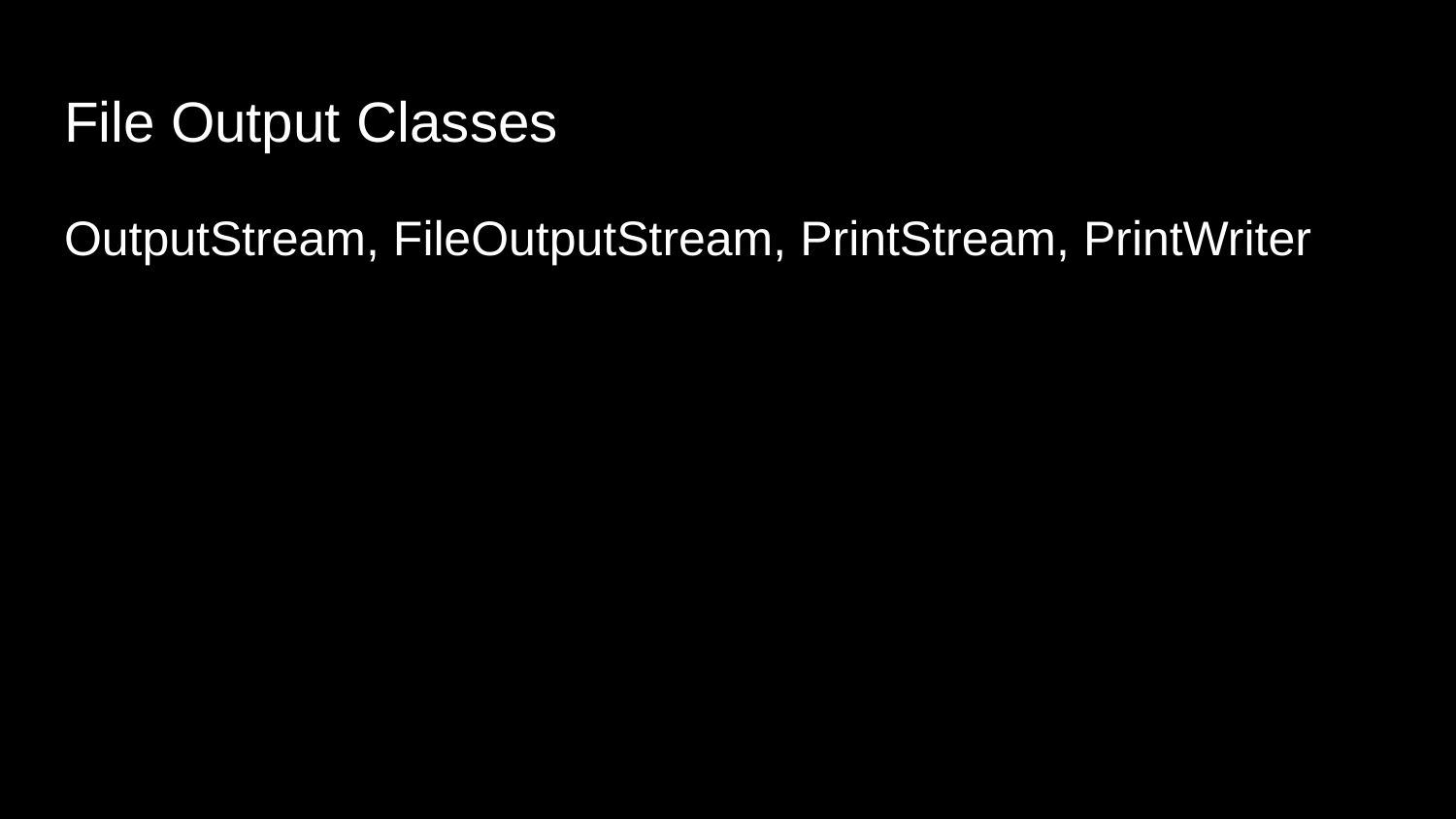

# File Output Classes
OutputStream, FileOutputStream, PrintStream, PrintWriter